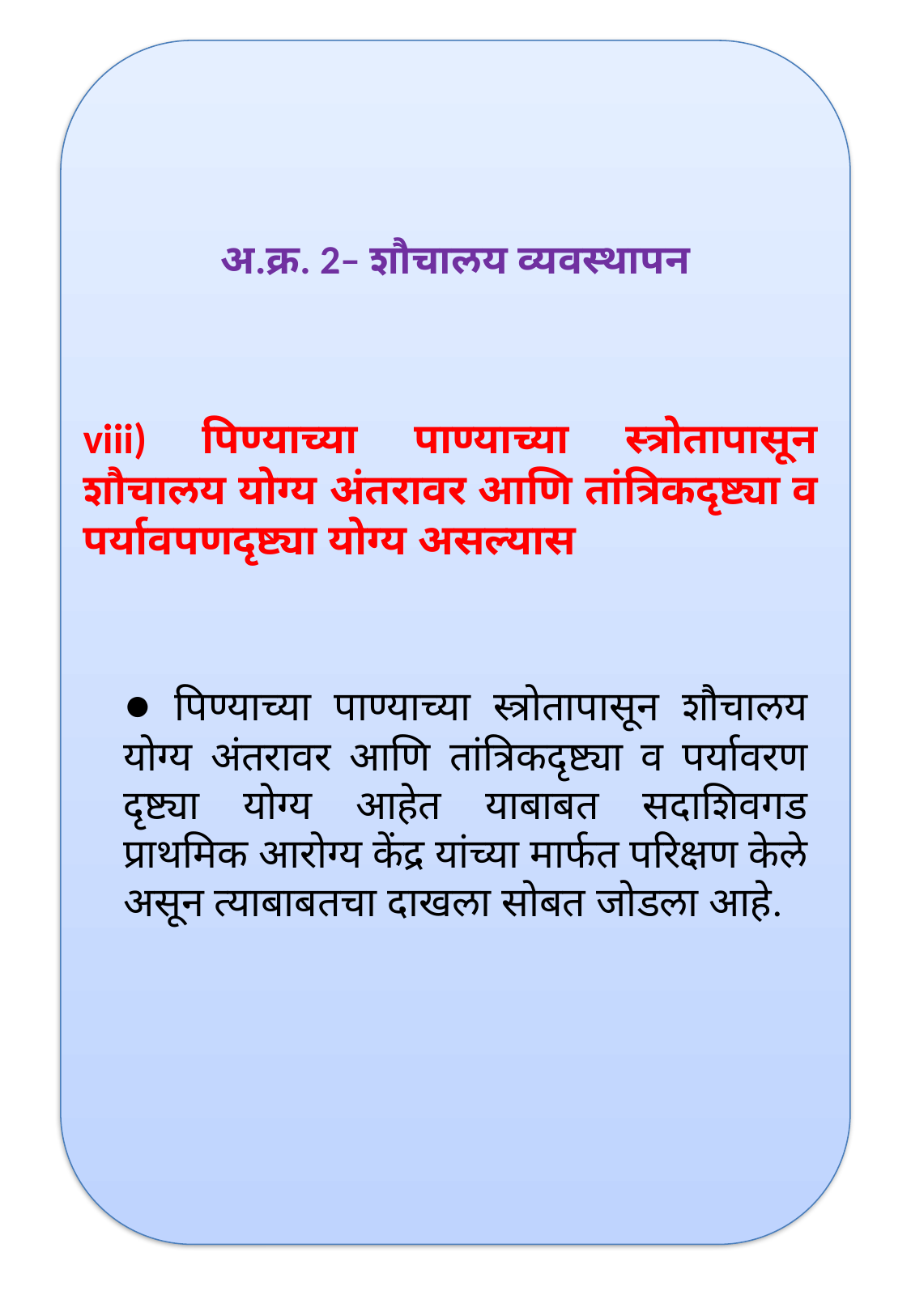

अ.क्र. 2– शौचालय व्यवस्थापन
viii) पिण्याच्या पाण्याच्या स्त्रोतापासून शौचालय योग्य अंतरावर आणि तांत्रिकदृष्ट्या व पर्यावपणदृष्ट्या योग्य असल्यास

● पिण्याच्या पाण्याच्या स्त्रोतापासून शौचालय योग्य अंतरावर आणि तांत्रिकदृष्ट्या व पर्यावरण दृष्ट्या योग्य आहेत याबाबत सदाशिवगड प्राथमिक आरोग्य केंद्र यांच्या मार्फत परिक्षण केले असून त्याबाबतचा दाखला सोबत जोडला आहे.